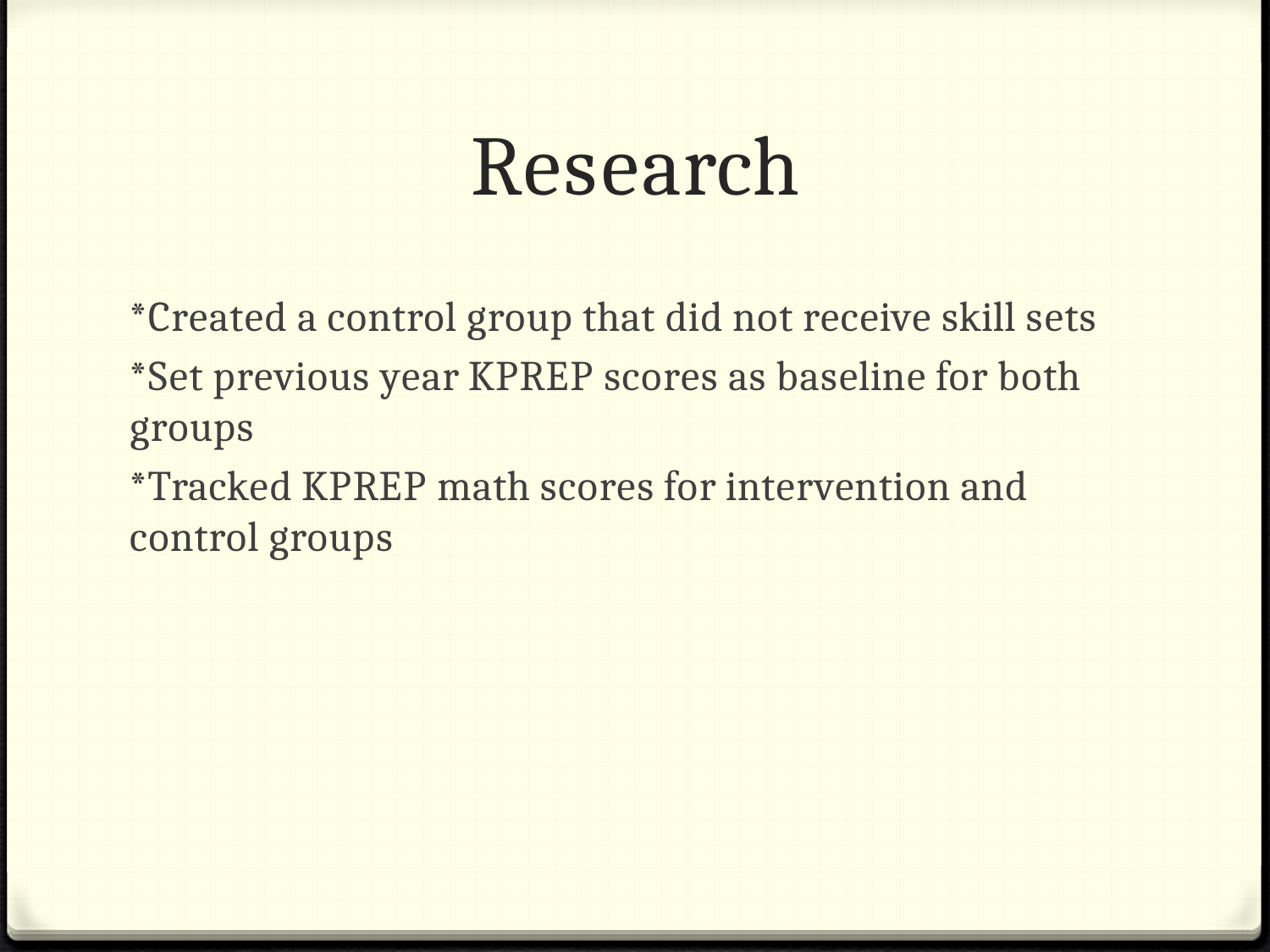

# Research
*Created a control group that did not receive skill sets
*Set previous year KPREP scores as baseline for both groups
*Tracked KPREP math scores for intervention and control groups